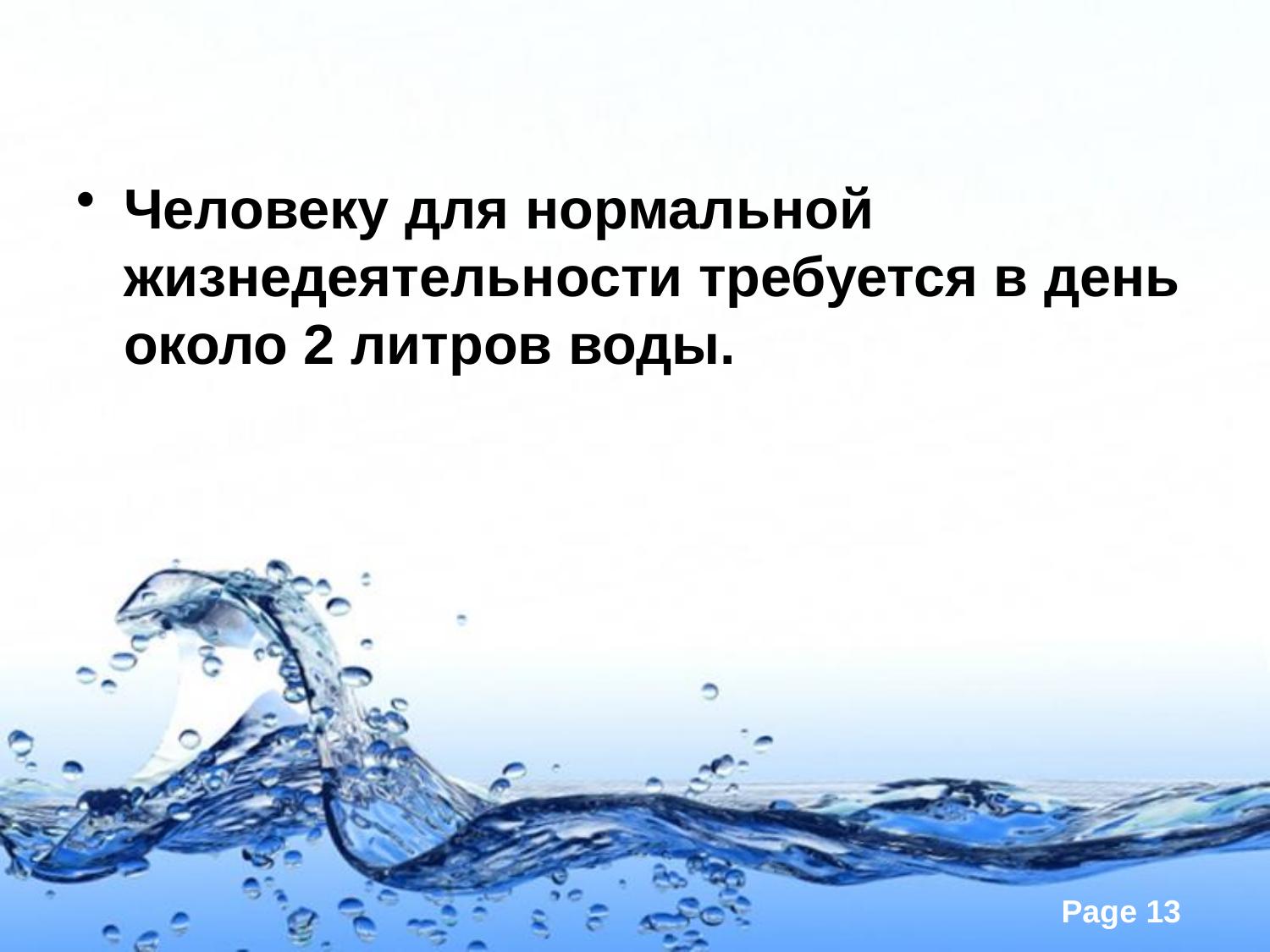

Человеку для нормальной жизнедеятельности требуется в день около 2 литров воды.